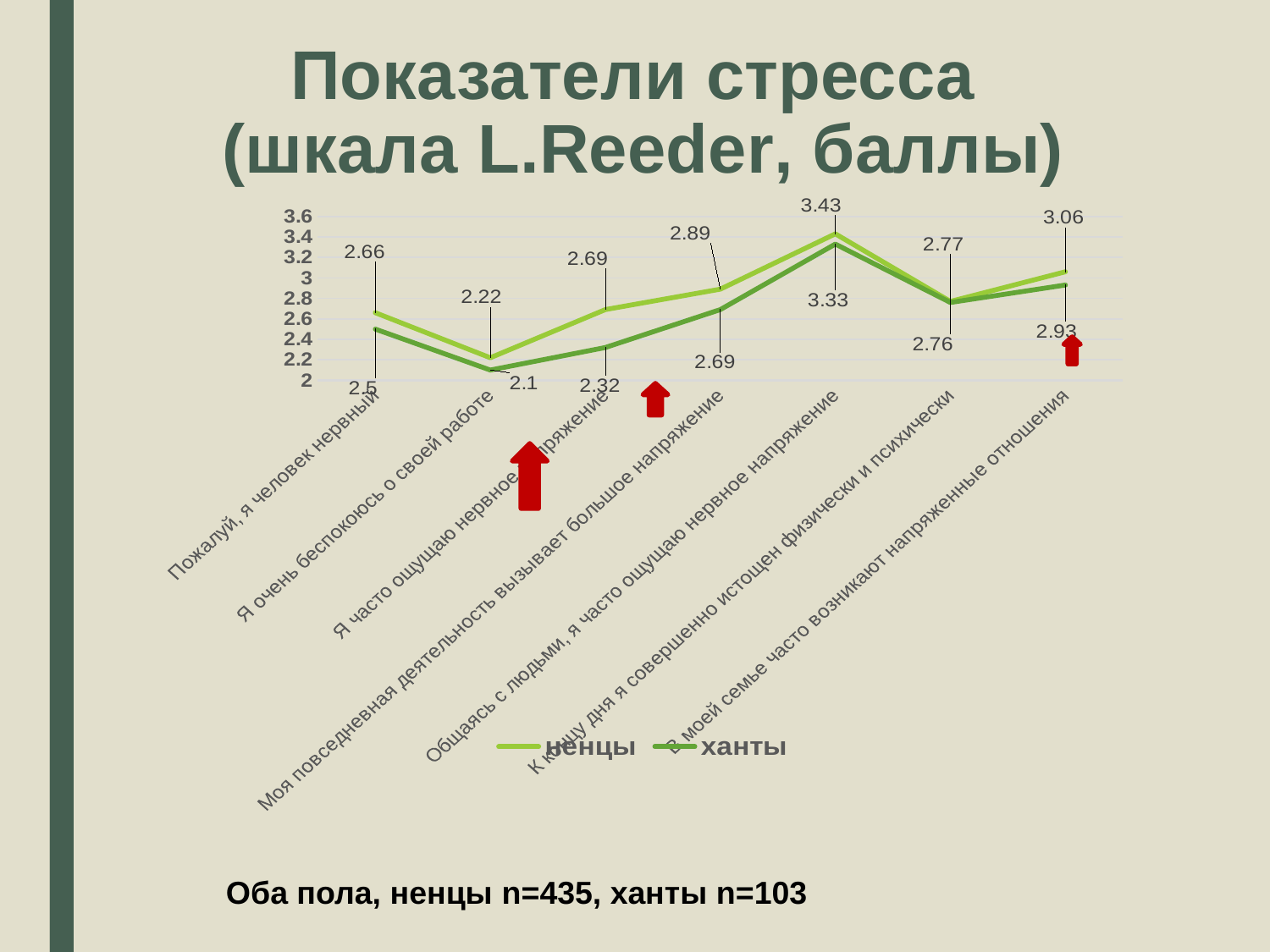

# Показатели стресса (шкала L.Reeder, баллы)

### Chart

| Category | ненцы | ханты |
|---|---|---|
| Пожалуй, я человек нервный | 2.66 | 2.5 |
| Я очень беспокоюсь о своей работе | 2.22 | 2.1 |
| Я часто ощущаю нервное напряжение | 2.69 | 2.32 |
| Моя повседневная деятельность вызывает большое напряжение | 2.89 | 2.69 |
| Общаясь с людьми, я часто ощущаю нервное напряжение | 3.43 | 3.33 |
| К концу дня я совершенно истощен физически и психически | 2.77 | 2.76 |
| В моей семье часто возникают напряженные отношения | 3.06 | 2.93 |
Оба пола, ненцы n=435, ханты n=103